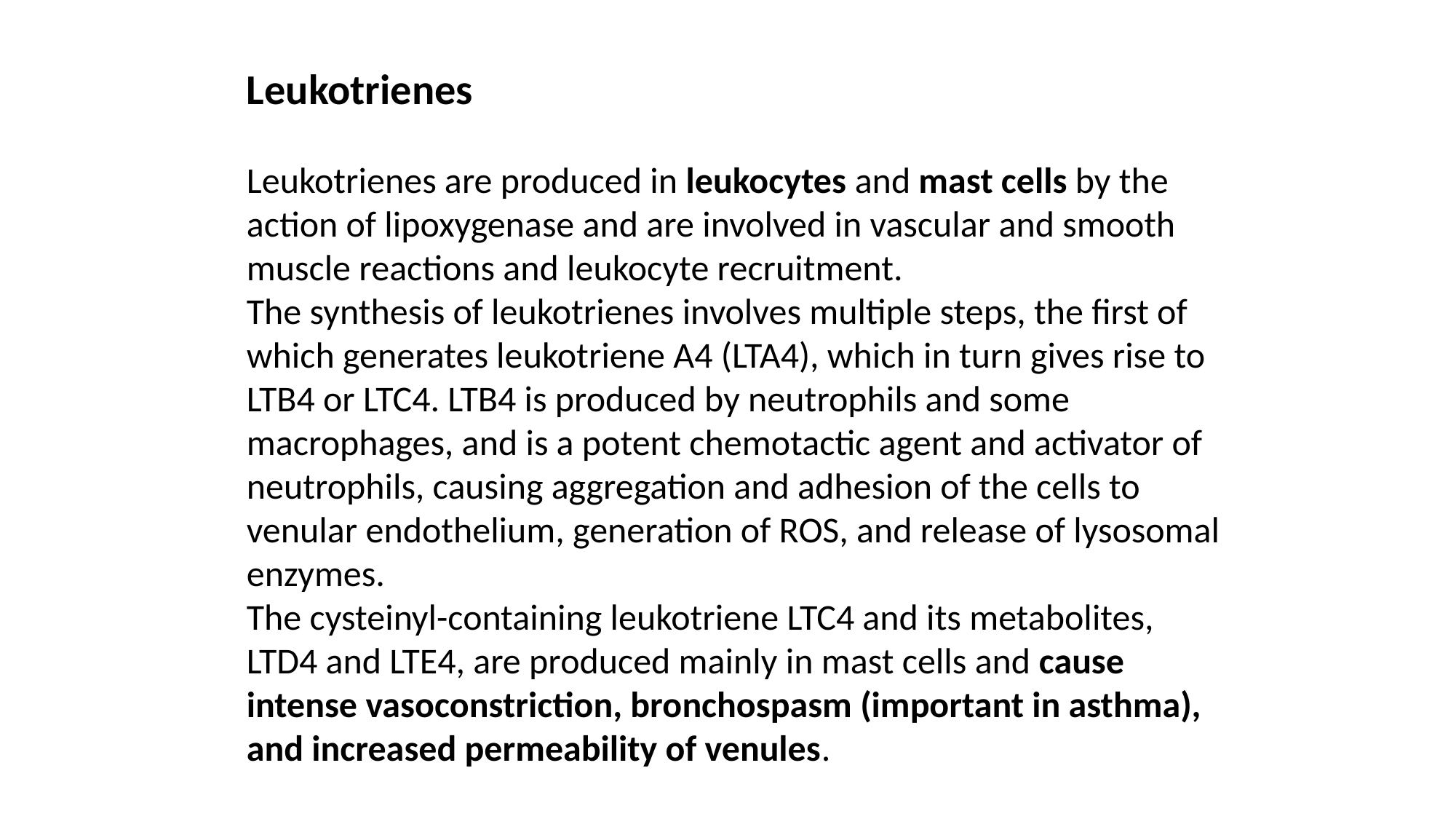

Leukotrienes

Leukotrienes are produced in leukocytes and mast cells by the action of lipoxygenase and are involved in vascular and smooth muscle reactions and leukocyte recruitment.
The synthesis of leukotrienes involves multiple steps, the first of which generates leukotriene A4 (LTA4), which in turn gives rise to LTB4 or LTC4. LTB4 is produced by neutrophils and some macrophages, and is a potent chemotactic agent and activator of neutrophils, causing aggregation and adhesion of the cells to venular endothelium, generation of ROS, and release of lysosomal enzymes.
The cysteinyl-containing leukotriene LTC4 and its metabolites, LTD4 and LTE4, are produced mainly in mast cells and cause intense vasoconstriction, bronchospasm (important in asthma), and increased permeability of venules.